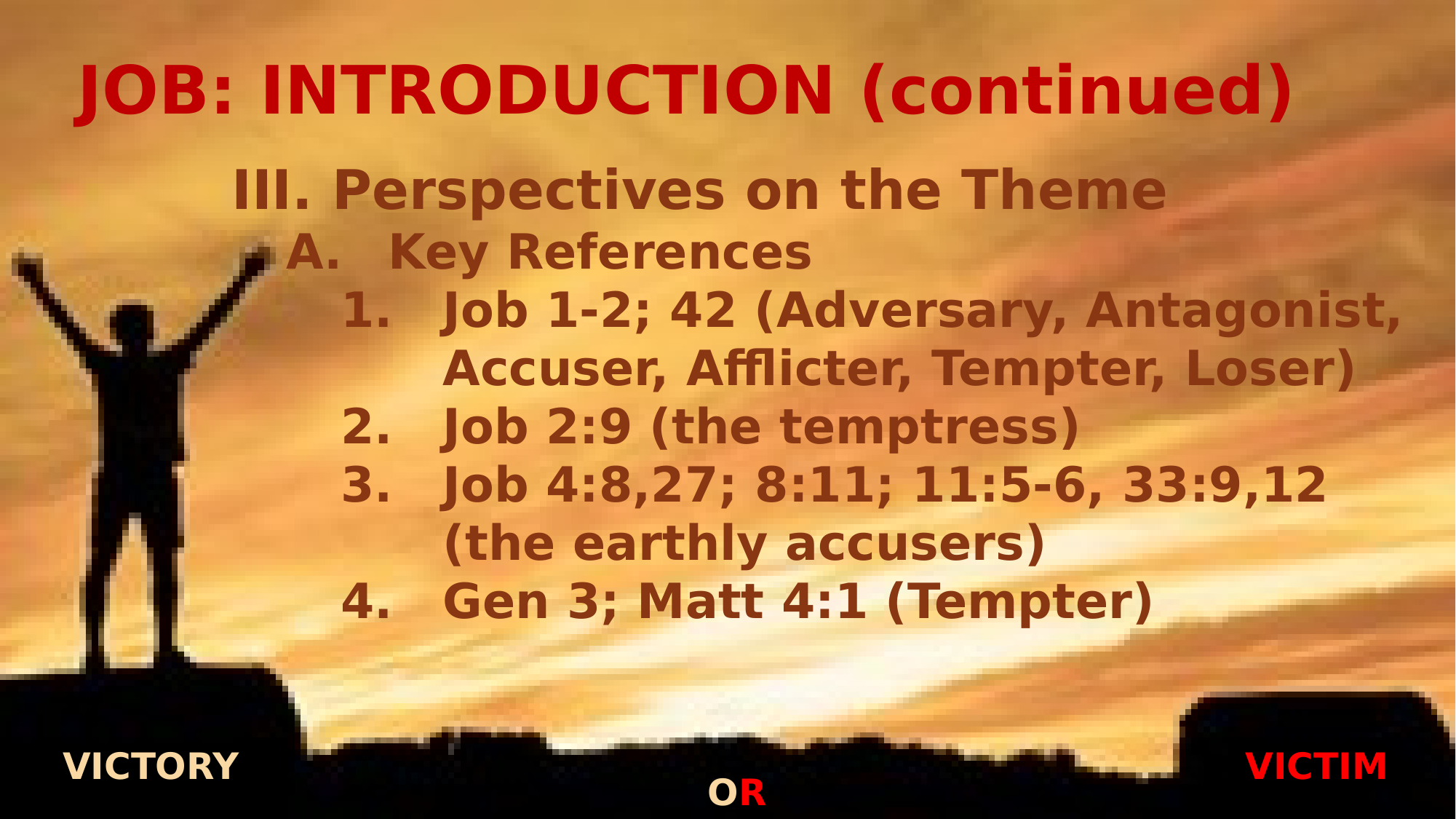

# JOB: INTRODUCTION (continued)
III. Perspectives on the Theme
Key References
Job 1-2; 42 (Adversary, Antagonist, Accuser, Afflicter, Tempter, Loser)
Job 2:9 (the temptress)
Job 4:8,27; 8:11; 11:5-6, 33:9,12 (the earthly accusers)
Gen 3; Matt 4:1 (Tempter)

VICTORY
VICTIM
OR